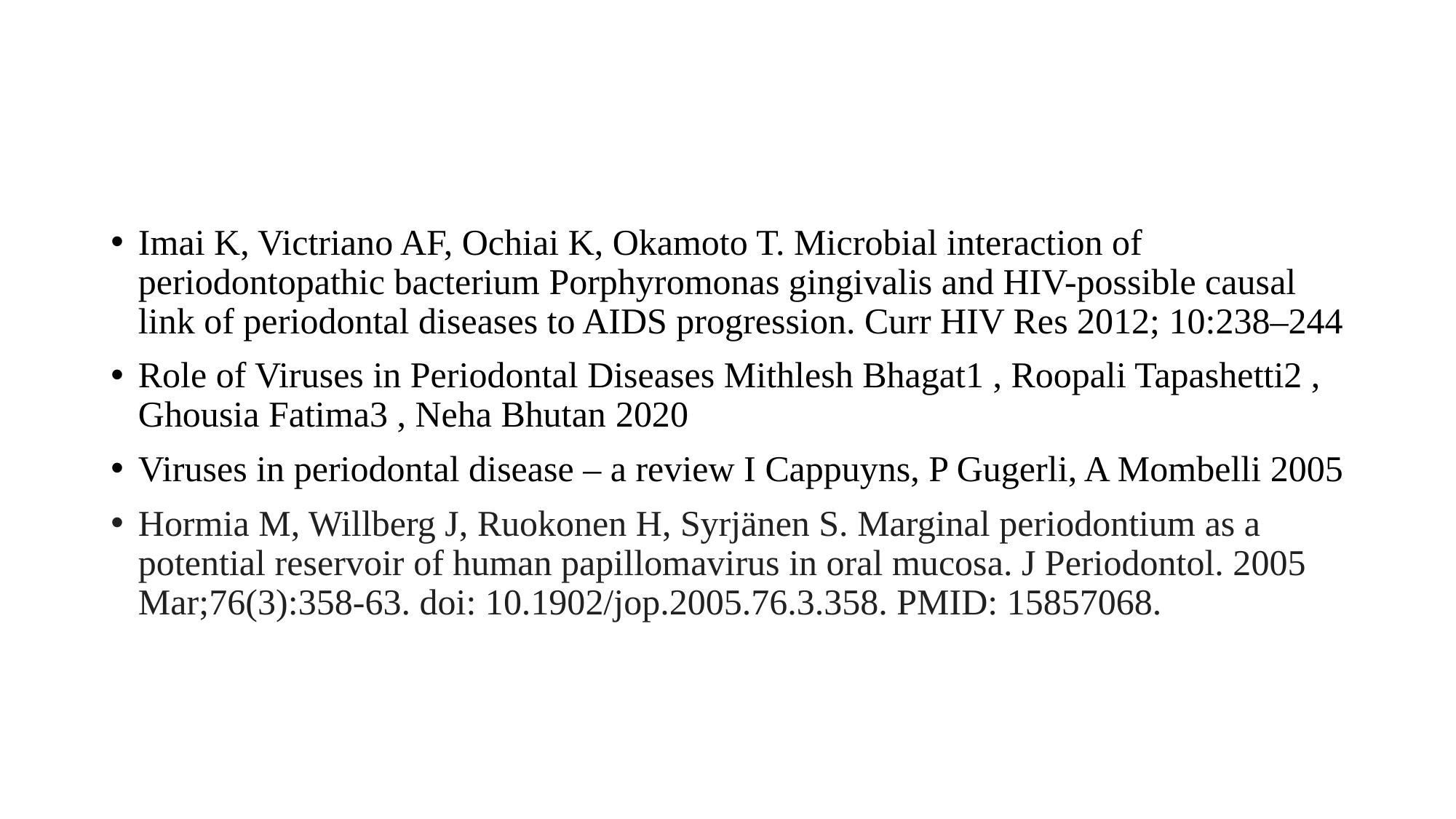

#
Imai K, Victriano AF, Ochiai K, Okamoto T. Microbial interaction of periodontopathic bacterium Porphyromonas gingivalis and HIV-possible causal link of periodontal diseases to AIDS progression. Curr HIV Res 2012; 10:238–244
Role of Viruses in Periodontal Diseases Mithlesh Bhagat1 , Roopali Tapashetti2 , Ghousia Fatima3 , Neha Bhutan 2020
Viruses in periodontal disease – a review I Cappuyns, P Gugerli, A Mombelli 2005
Hormia M, Willberg J, Ruokonen H, Syrjänen S. Marginal periodontium as a potential reservoir of human papillomavirus in oral mucosa. J Periodontol. 2005 Mar;76(3):358-63. doi: 10.1902/jop.2005.76.3.358. PMID: 15857068.